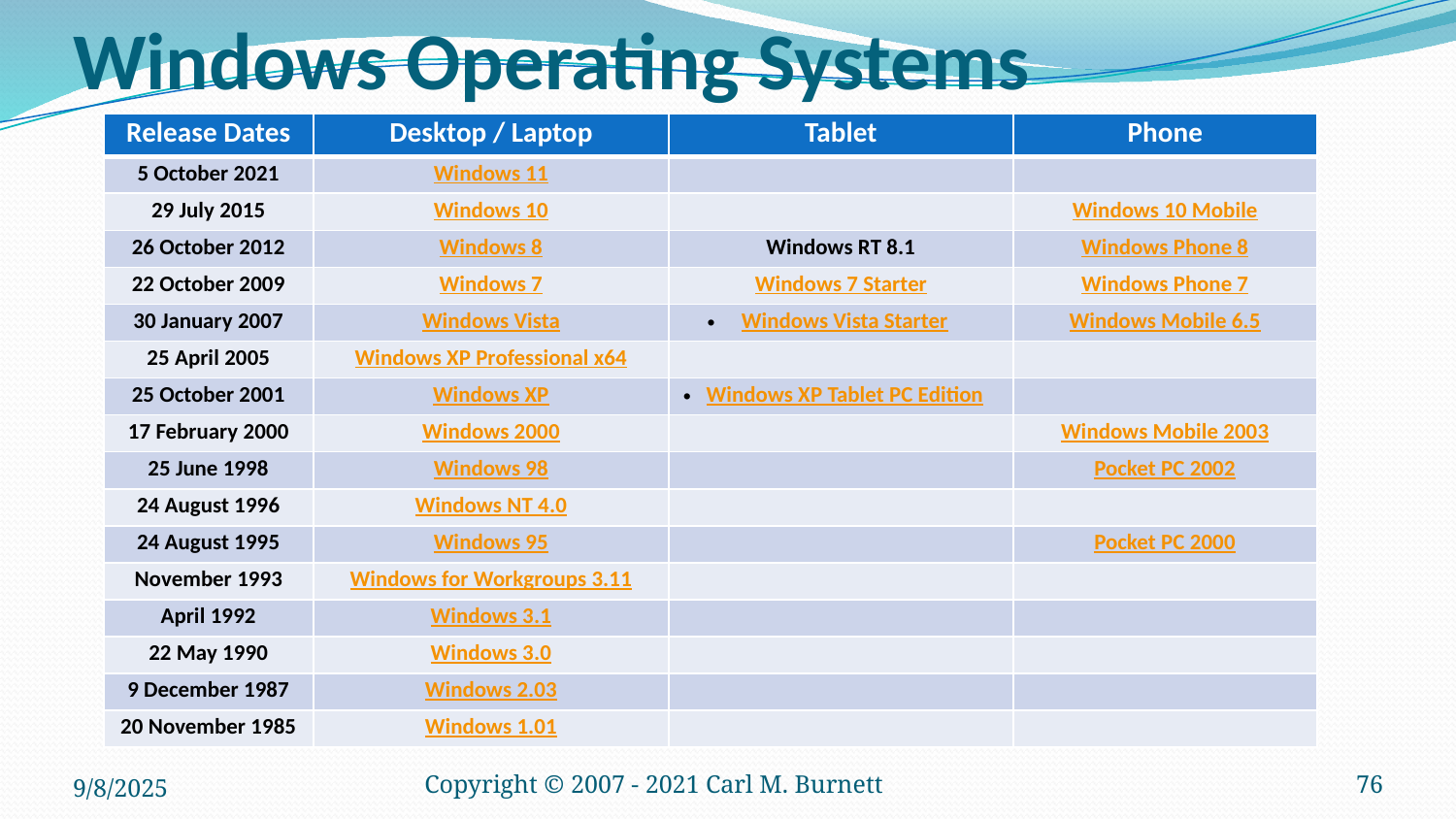

# Windows Operating Systems
| Release Dates | Desktop / Laptop | Tablet | Phone |
| --- | --- | --- | --- |
| 5 October 2021 | Windows 11 |  |  |
| 29 July 2015 | Windows 10 |  | Windows 10 Mobile |
| 26 October 2012 | Windows 8 | Windows RT 8.1 | Windows Phone 8 |
| 22 October 2009 | Windows 7 | Windows 7 Starter | Windows Phone 7 |
| 30 January 2007 | Windows Vista | Windows Vista Starter | Windows Mobile 6.5 |
| 25 April 2005 | Windows XP Professional x64 |  |  |
| 25 October 2001 | Windows XP | Windows XP Tablet PC Edition |  |
| 17 February 2000 | Windows 2000 |  | Windows Mobile 2003 |
| 25 June 1998 | Windows 98 |  | Pocket PC 2002 |
| 24 August 1996 | Windows NT 4.0 |  |  |
| 24 August 1995 | Windows 95 |  | Pocket PC 2000 |
| November 1993 | Windows for Workgroups 3.11 |  |  |
| April 1992 | Windows 3.1 |  |  |
| 22 May 1990 | Windows 3.0 |  |  |
| 9 December 1987 | Windows 2.03 |  |  |
| 20 November 1985 | Windows 1.01 |  |  |
9/8/2025
Copyright © 2007 - 2021 Carl M. Burnett
76